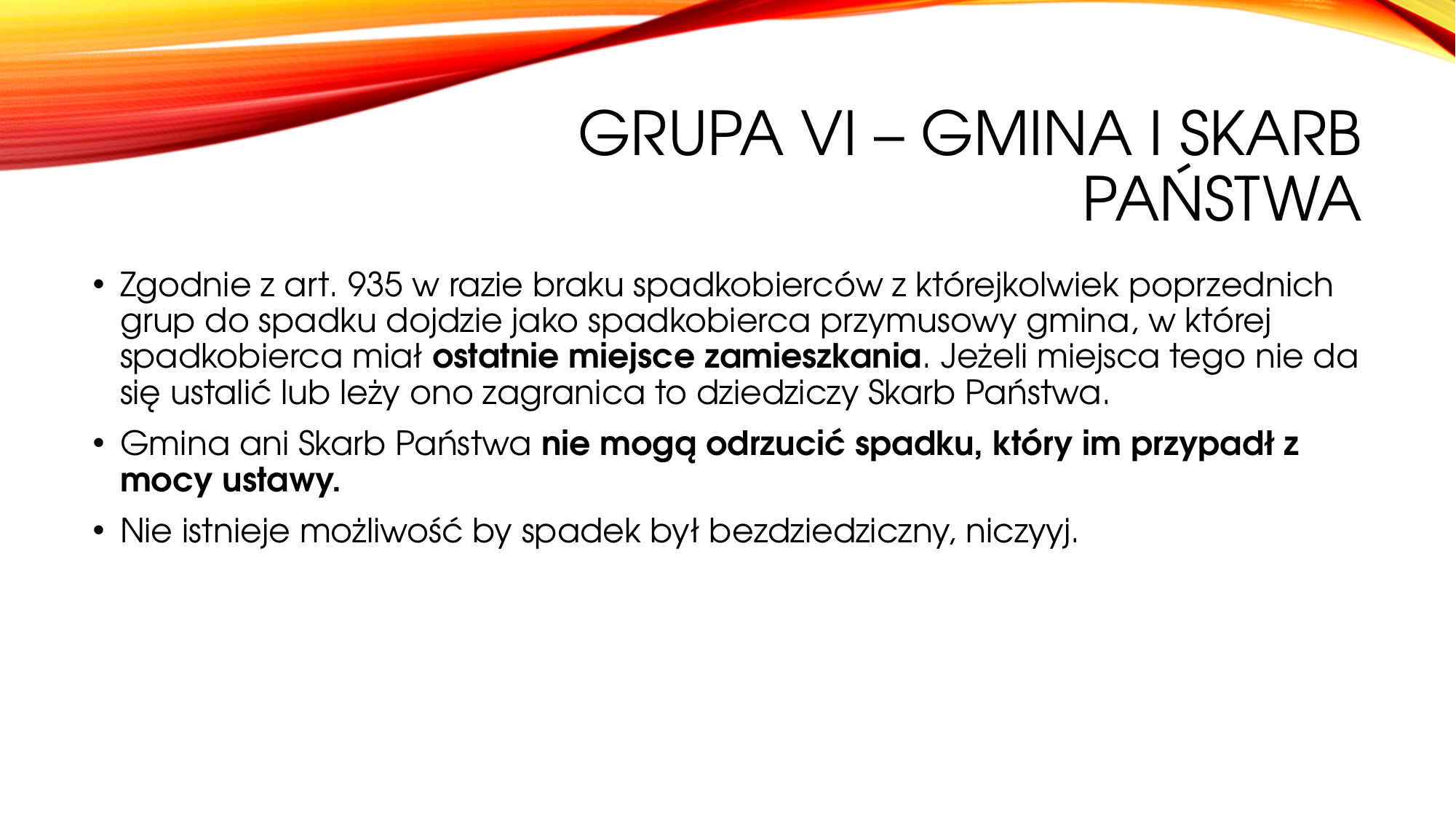

# Grupa VI – Gmina i skarb Państwa
Zgodnie z art. 935 w razie braku spadkobierców z którejkolwiek poprzednich grup do spadku dojdzie jako spadkobierca przymusowy gmina, w której spadkobierca miał ostatnie miejsce zamieszkania. Jeżeli miejsca tego nie da się ustalić lub leży ono zagranica to dziedziczy Skarb Państwa.
Gmina ani Skarb Państwa nie mogą odrzucić spadku, który im przypadł z mocy ustawy.
Nie istnieje możliwość by spadek był bezdziedziczny, niczyyj.